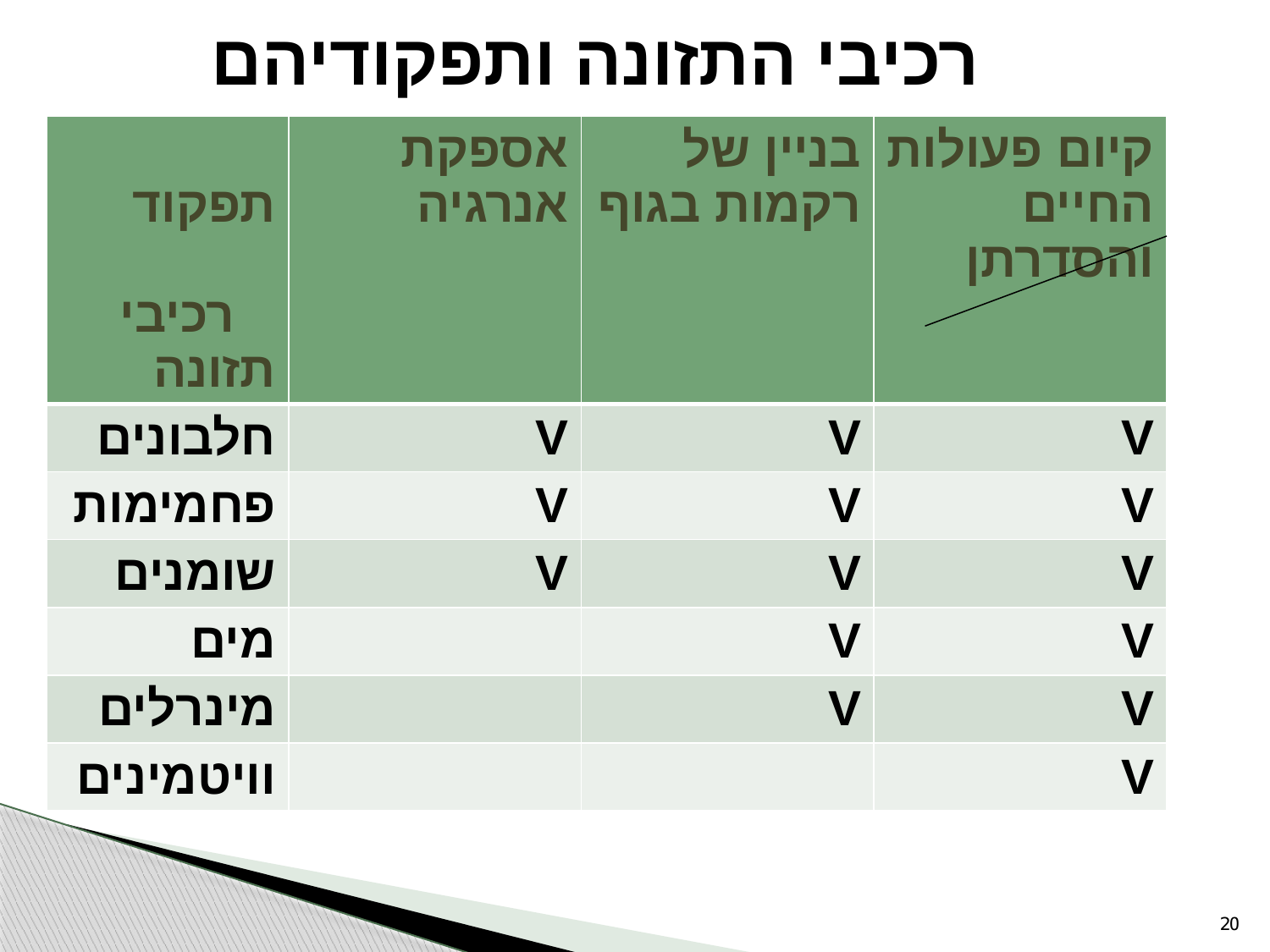

רכיבי התזונה ותפקודיהם
| תפקוד רכיבי תזונה | אספקת אנרגיה | בניין של רקמות בגוף | קיום פעולות החיים והסדרתן |
| --- | --- | --- | --- |
| חלבונים | V | V | V |
| פחמימות | V | V | V |
| שומנים | V | V | V |
| מים |  | V | V |
| מינרלים |  | V | V |
| וויטמינים |  |  | V |
20